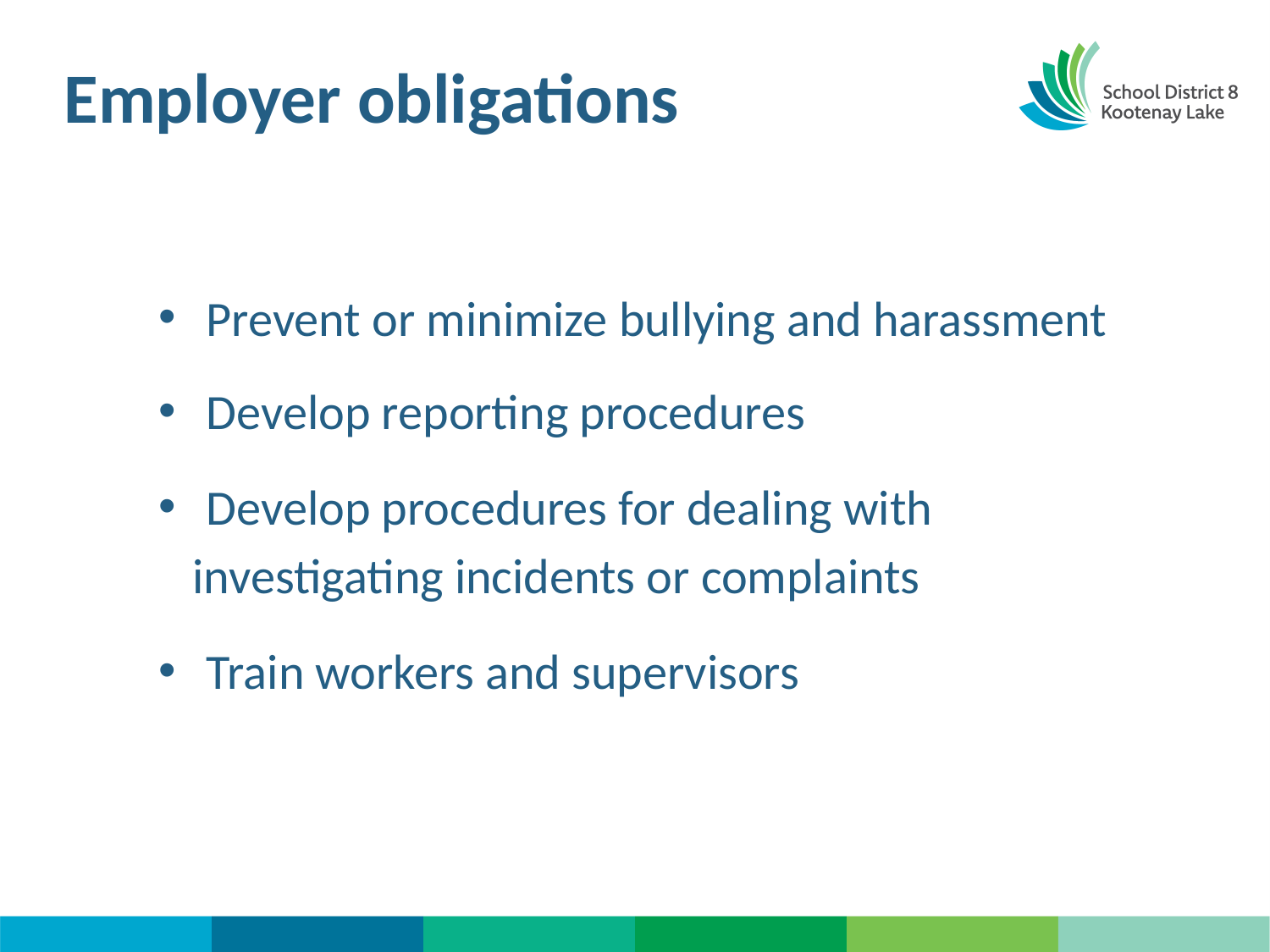

# Employer obligations
Prevent or minimize bullying and harassment

Develop reporting procedures

Develop procedures for dealing with
   investigating incidents or complaints

Train workers and supervisors